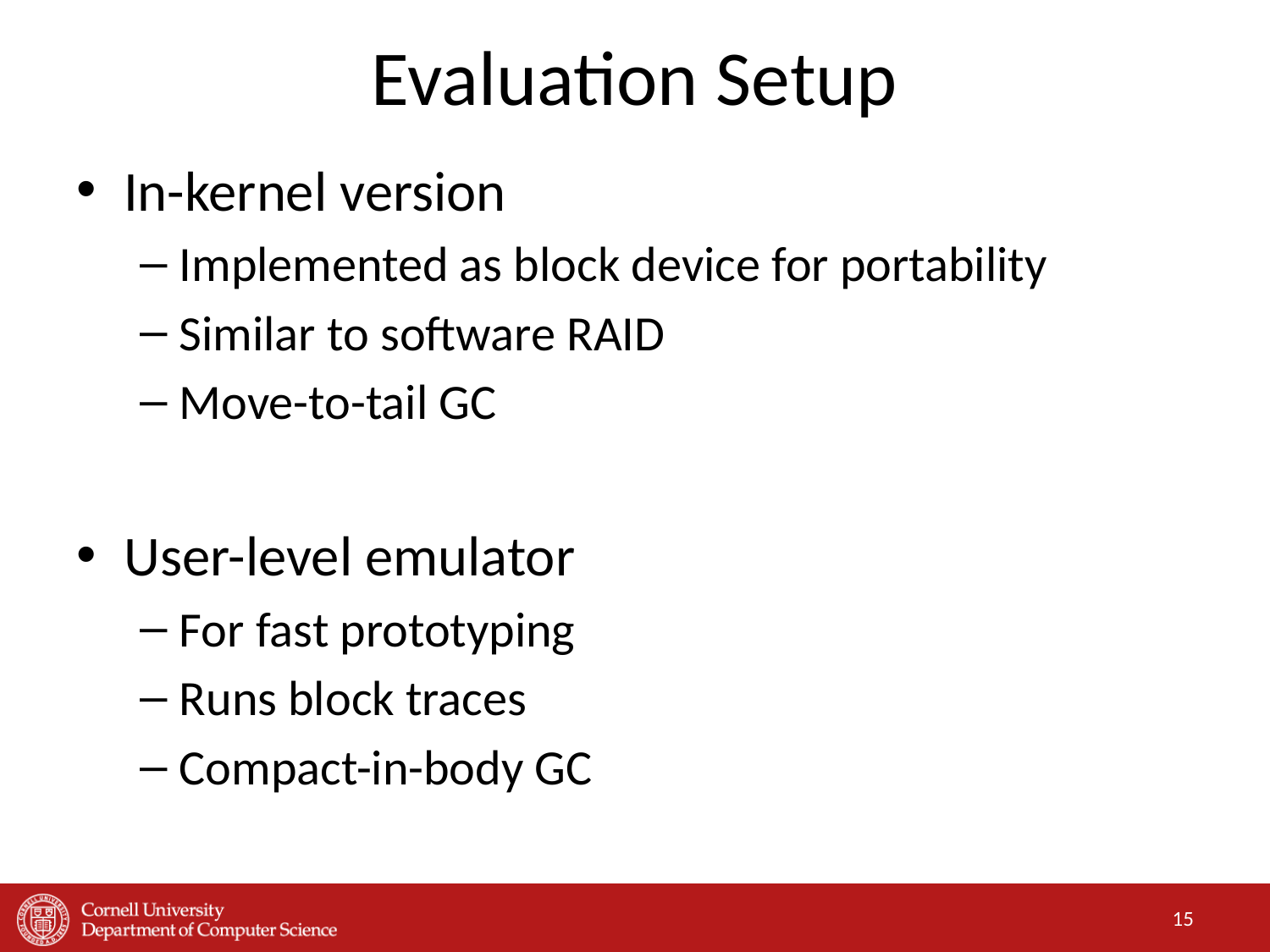

# Evaluation Setup
In-kernel version
Implemented as block device for portability
Similar to software RAID
Move-to-tail GC

User-level emulator
For fast prototyping
Runs block traces
Compact-in-body GC
15